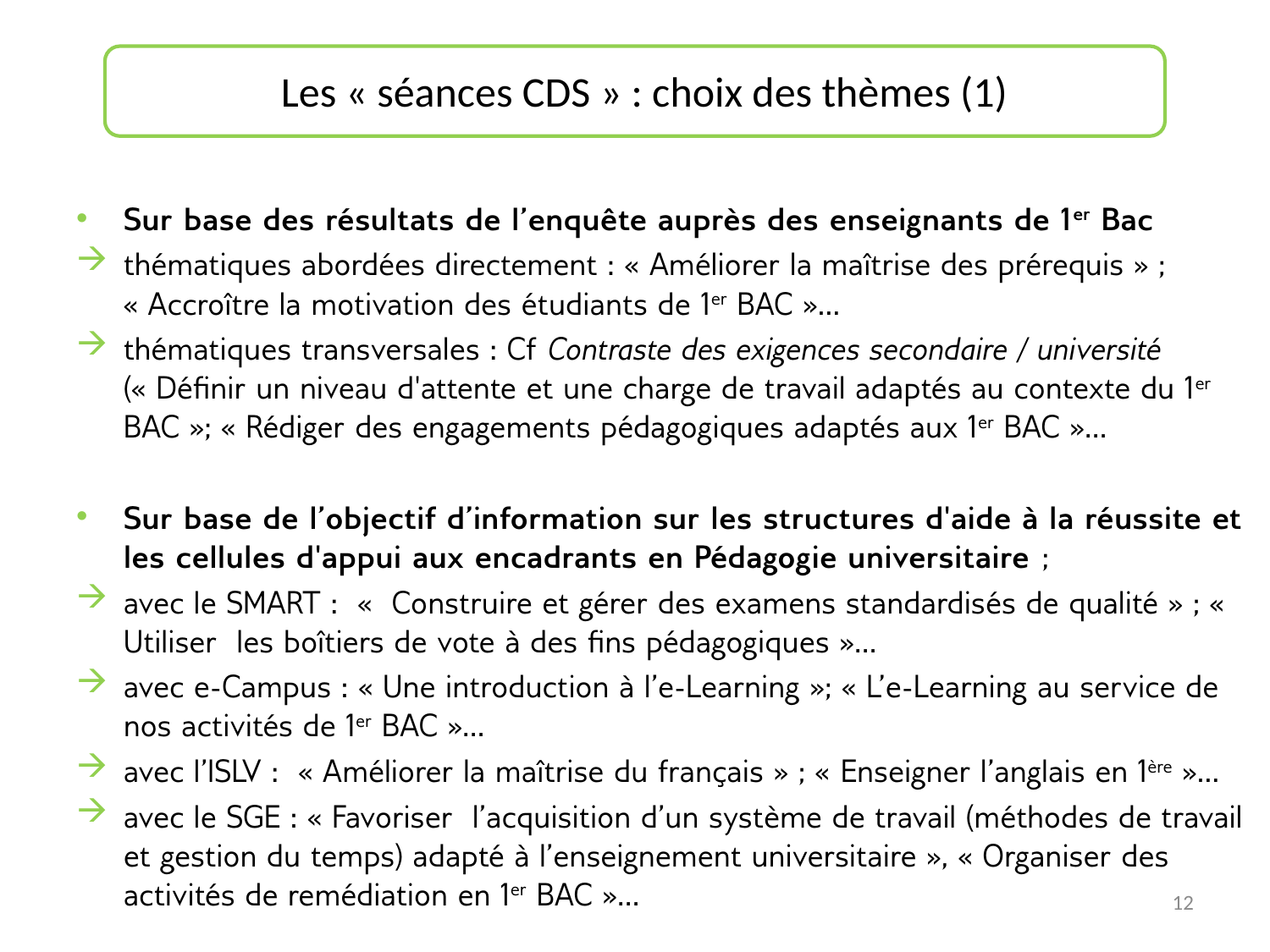

# Les « séances CDS » : choix des thèmes (1)

Sur base des résultats de l’enquête auprès des enseignants de 1er Bac
thématiques abordées directement : « Améliorer la maîtrise des prérequis » ; « Accroître la motivation des étudiants de 1er BAC »…
thématiques transversales : Cf Contraste des exigences secondaire / université (« Définir un niveau d'attente et une charge de travail adaptés au contexte du 1er BAC »; « Rédiger des engagements pédagogiques adaptés aux 1er BAC »…

Sur base de l’objectif d’information sur les structures d'aide à la réussite et les cellules d'appui aux encadrants en Pédagogie universitaire ;
avec le SMART :  «  Construire et gérer des examens standardisés de qualité » ; «  Utiliser  les boîtiers de vote à des fins pédagogiques »…
avec e-Campus : « Une introduction à l’e-Learning »; « L’e-Learning au service de nos activités de 1er BAC »…
avec l’ISLV :  « Améliorer la maîtrise du français » ; « Enseigner l’anglais en 1ère »…
avec le SGE : « Favoriser  l’acquisition d’un système de travail (méthodes de travail et gestion du temps) adapté à l’enseignement universitaire », « Organiser des activités de remédiation en 1er BAC »…

12